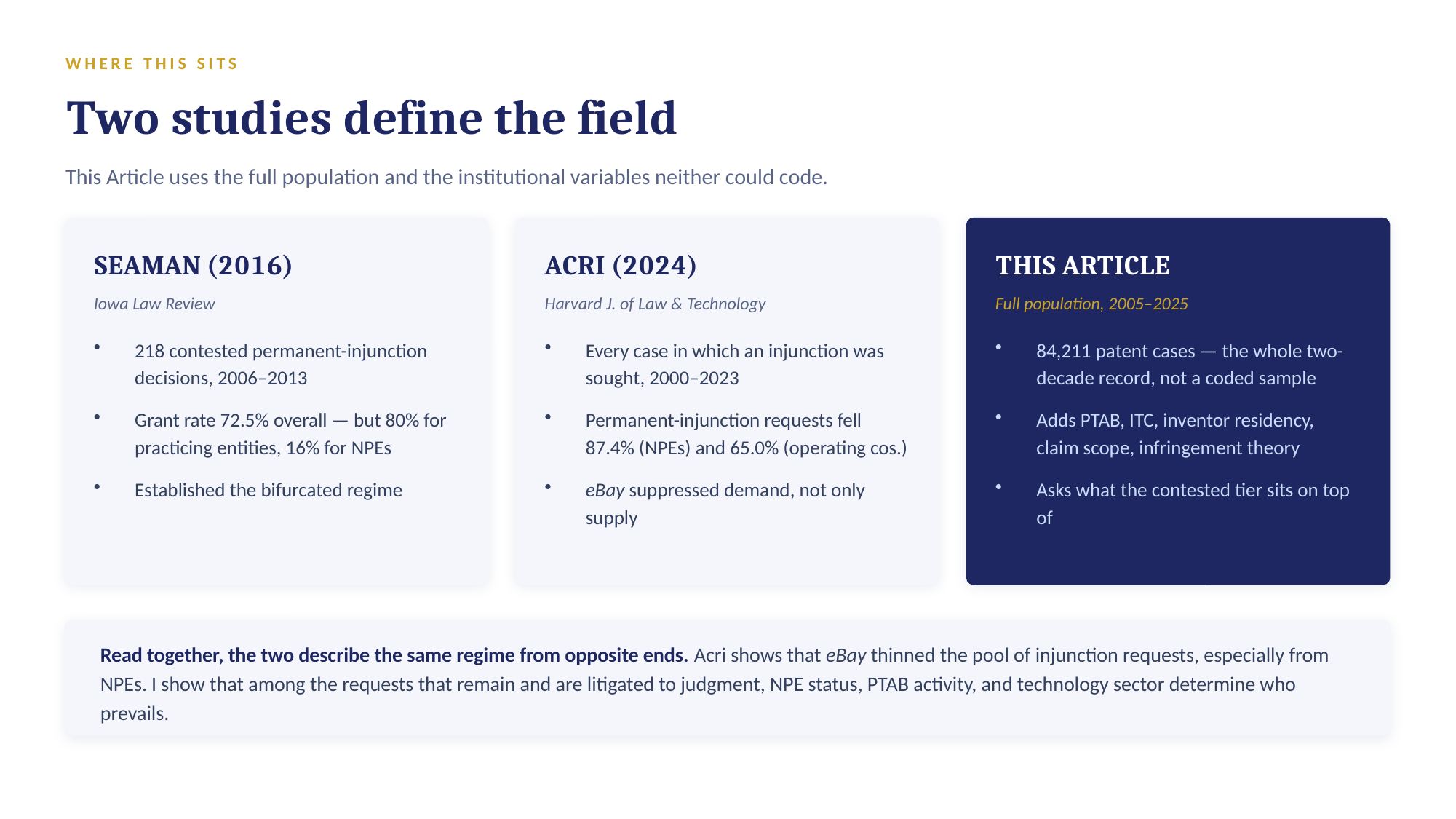

WHERE THIS SITS
Two studies define the field
This Article uses the full population and the institutional variables neither could code.

SEAMAN (2016)
ACRI (2024)
THIS ARTICLE
Iowa Law Review
Harvard J. of Law & Technology
Full population, 2005–2025
218 contested permanent-injunction decisions, 2006–2013
Grant rate 72.5% overall — but 80% for practicing entities, 16% for NPEs
Established the bifurcated regime
Every case in which an injunction was sought, 2000–2023
Permanent-injunction requests fell 87.4% (NPEs) and 65.0% (operating cos.)
eBay suppressed demand, not only supply
84,211 patent cases — the whole two-decade record, not a coded sample
Adds PTAB, ITC, inventor residency, claim scope, infringement theory
Asks what the contested tier sits on top of

Read together, the two describe the same regime from opposite ends. Acri shows that eBay thinned the pool of injunction requests, especially from NPEs. I show that among the requests that remain and are litigated to judgment, NPE status, PTAB activity, and technology sector determine who prevails.